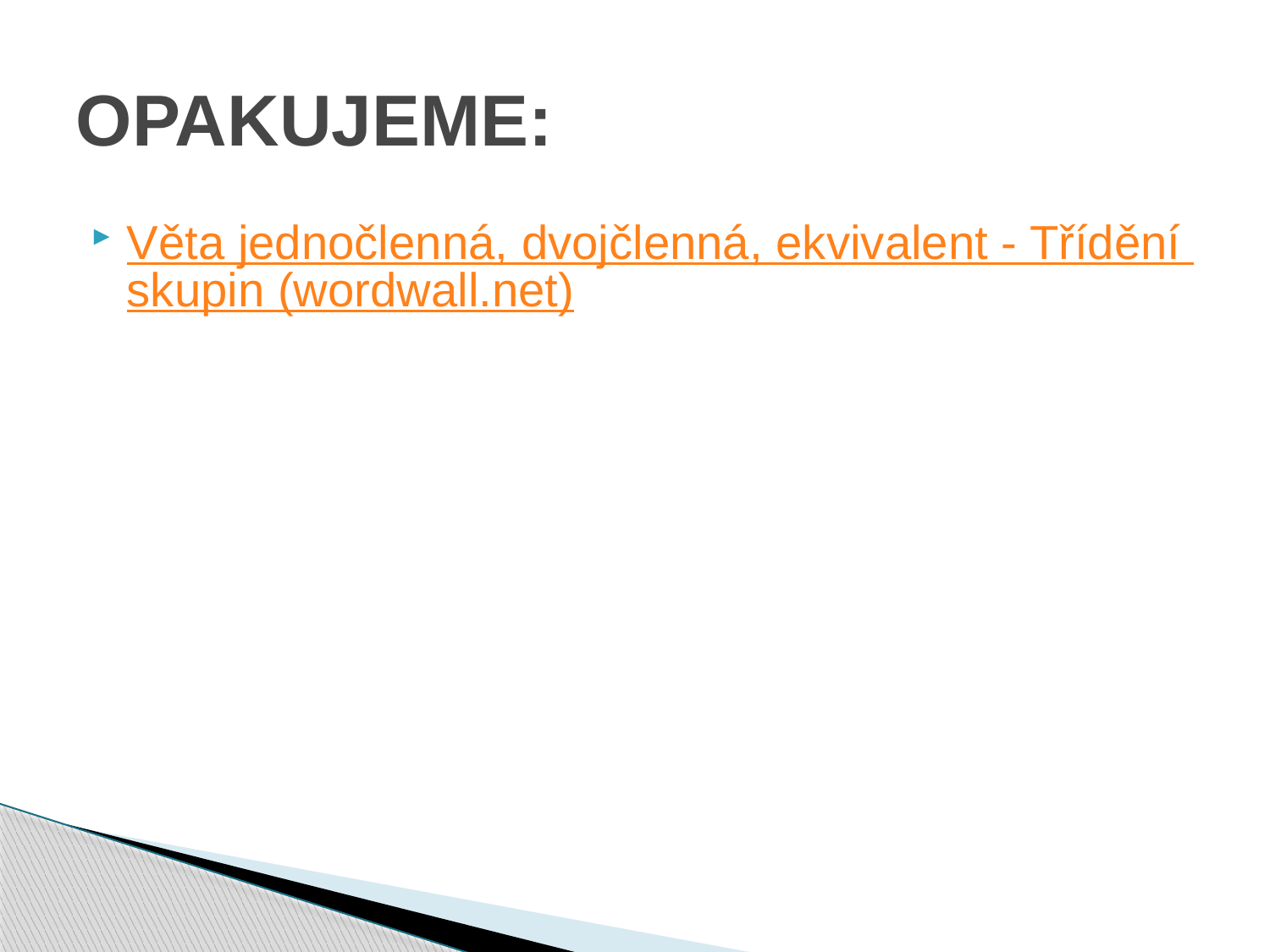

# OPAKUJEME:
Věta jednočlenná, dvojčlenná, ekvivalent - Třídění skupin (wordwall.net)